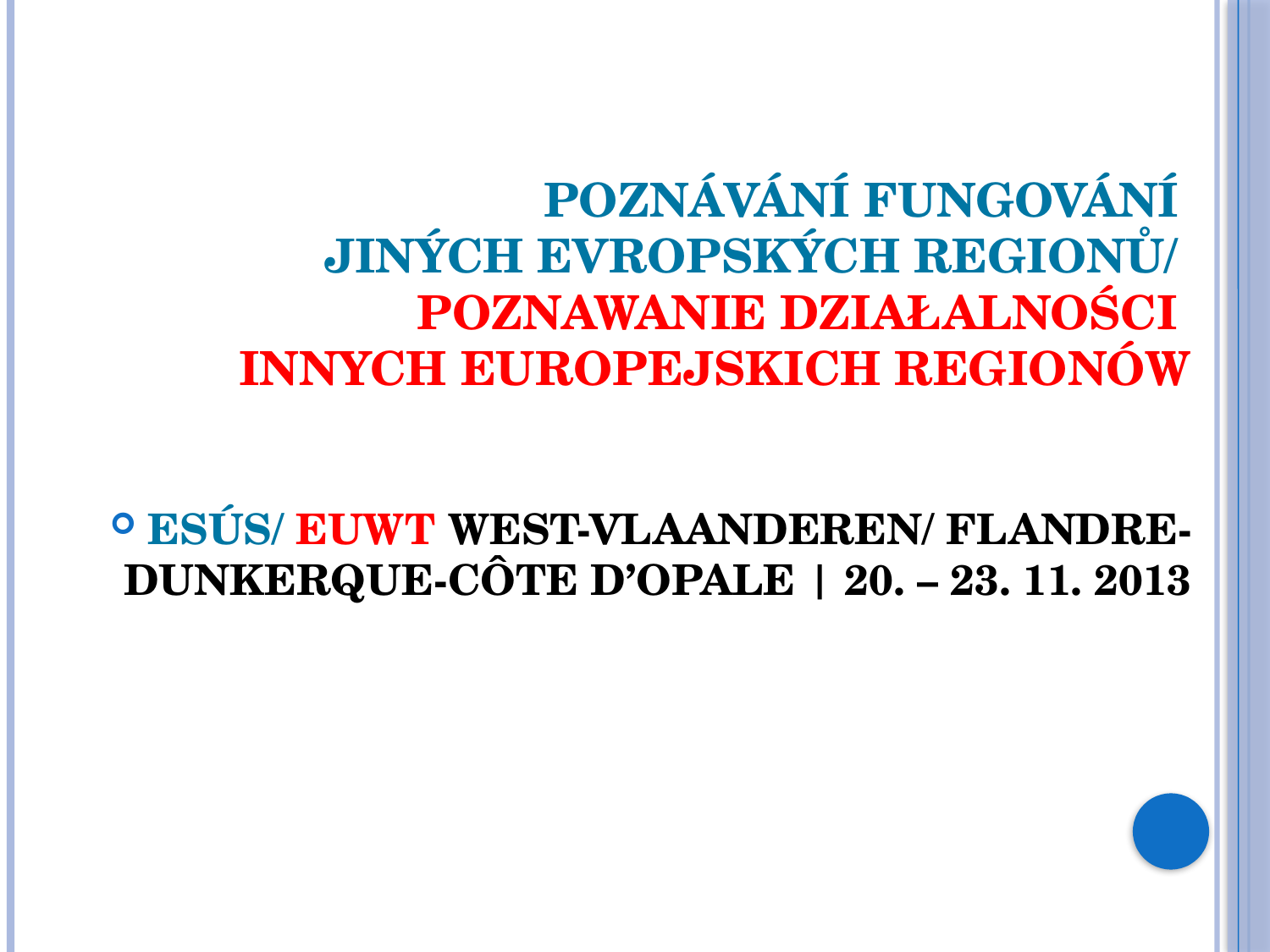

# Poznávání fungování jiných evropských regionů/ Poznawanie działalności innych europejskich regionów
ESÚS/ EUWT WEST-VLAANDEREN/ FLANDRE-DUNKERQUE-CÔTE D’OPALE | 20. – 23. 11. 2013